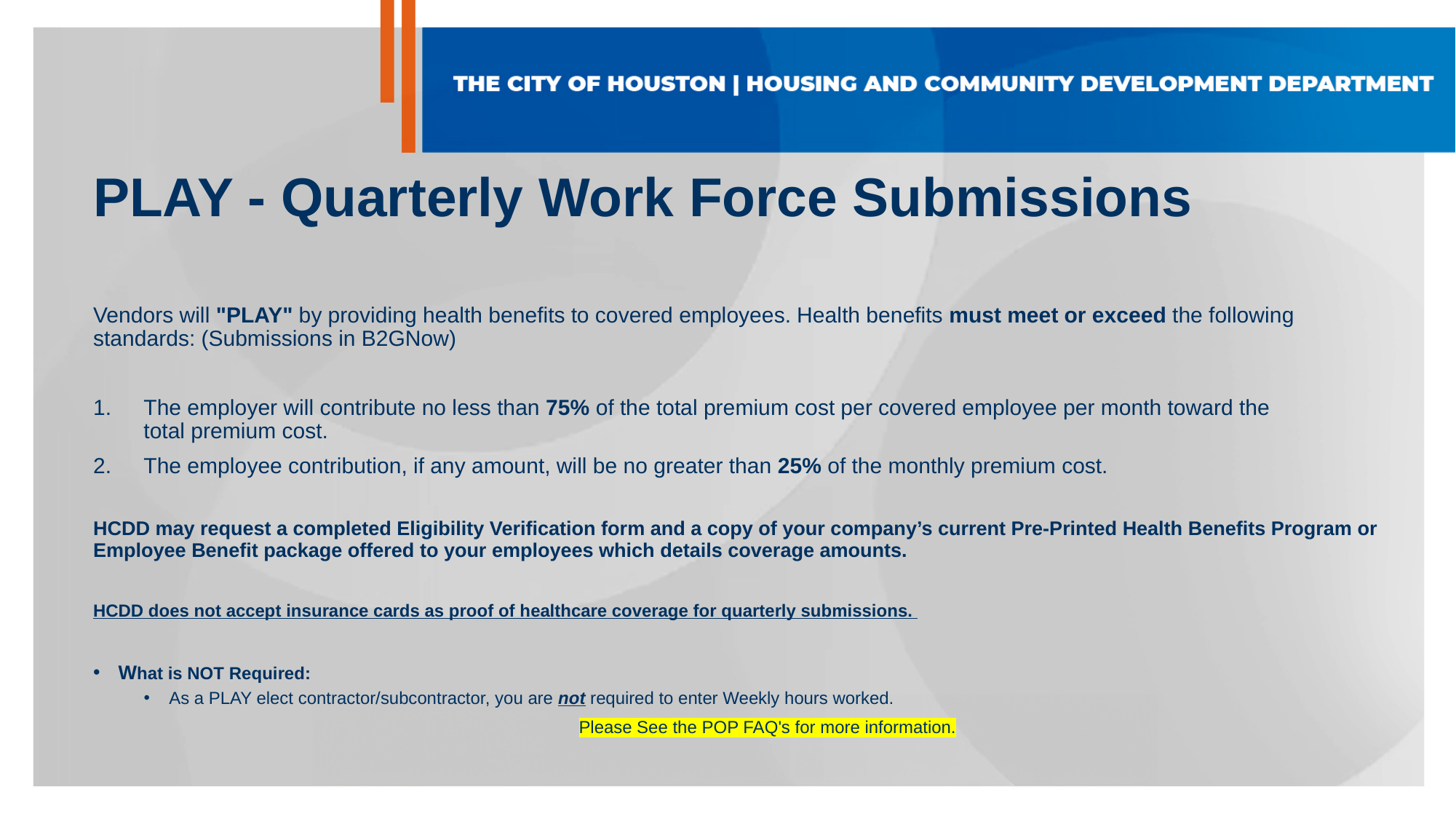

# PLAY - Quarterly Work Force Submissions

Vendors will "PLAY" by providing health benefits to covered employees. Health benefits must meet or exceed the following standards: (Submissions in B2GNow)

The employer will contribute no less than 75% of the total premium cost per covered employee per month toward the total premium cost.
The employee contribution, if any amount, will be no greater than 25% of the monthly premium cost.

HCDD may request a completed Eligibility Verification form and a copy of your company’s current Pre-Printed Health Benefits Program or Employee Benefit package offered to your employees which details coverage amounts.

HCDD does not accept insurance cards as proof of healthcare coverage for quarterly submissions.

What is NOT Required:
As a PLAY elect contractor/subcontractor, you are not required to enter Weekly hours worked.
Please See the POP FAQ's for more information.